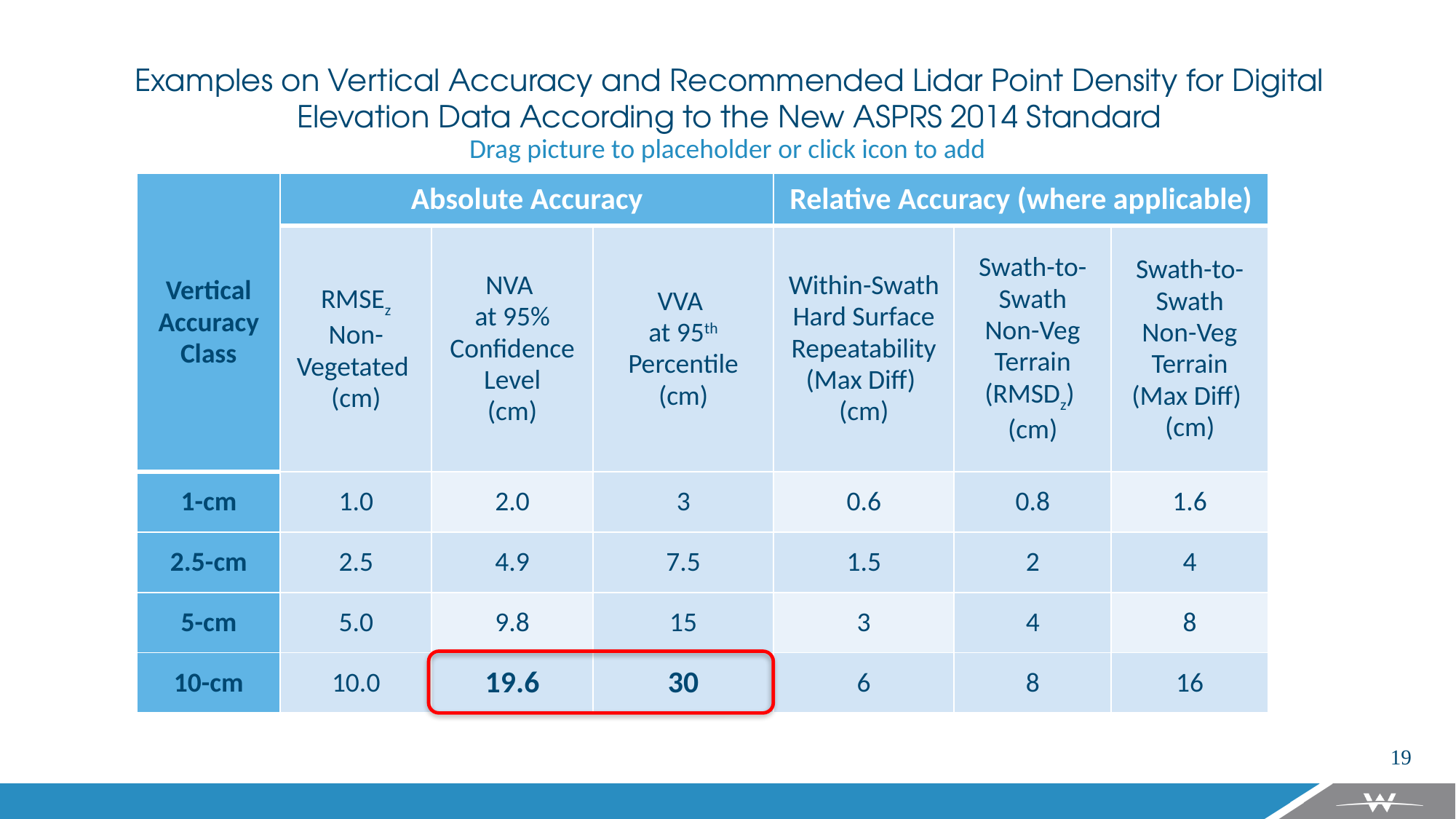

Examples on Vertical Accuracy and Recommended Lidar Point Density for Digital Elevation Data According to the New ASPRS 2014 Standard

| Vertical Accuracy Class | Absolute Accuracy |  |  | Relative Accuracy (where applicable) |  |  |
| --- | --- | --- | --- | --- | --- | --- |
|  | RMSEz Non-Vegetated (cm) | NVA at 95% Confidence Level (cm) | VVA at 95th Percentile (cm) | Within-Swath Hard Surface Repeatability (Max Diff) (cm) | Swath-to-Swath Non-Veg Terrain (RMSDz) (cm) | Swath-to-Swath Non-Veg Terrain (Max Diff) (cm) |
| 1-cm | 1.0 | 2.0 | 3 | 0.6 | 0.8 | 1.6 |
| 2.5-cm | 2.5 | 4.9 | 7.5 | 1.5 | 2 | 4 |
| 5-cm | 5.0 | 9.8 | 15 | 3 | 4 | 8 |
| 10-cm | 10.0 | 19.6 | 30 | 6 | 8 | 16 |